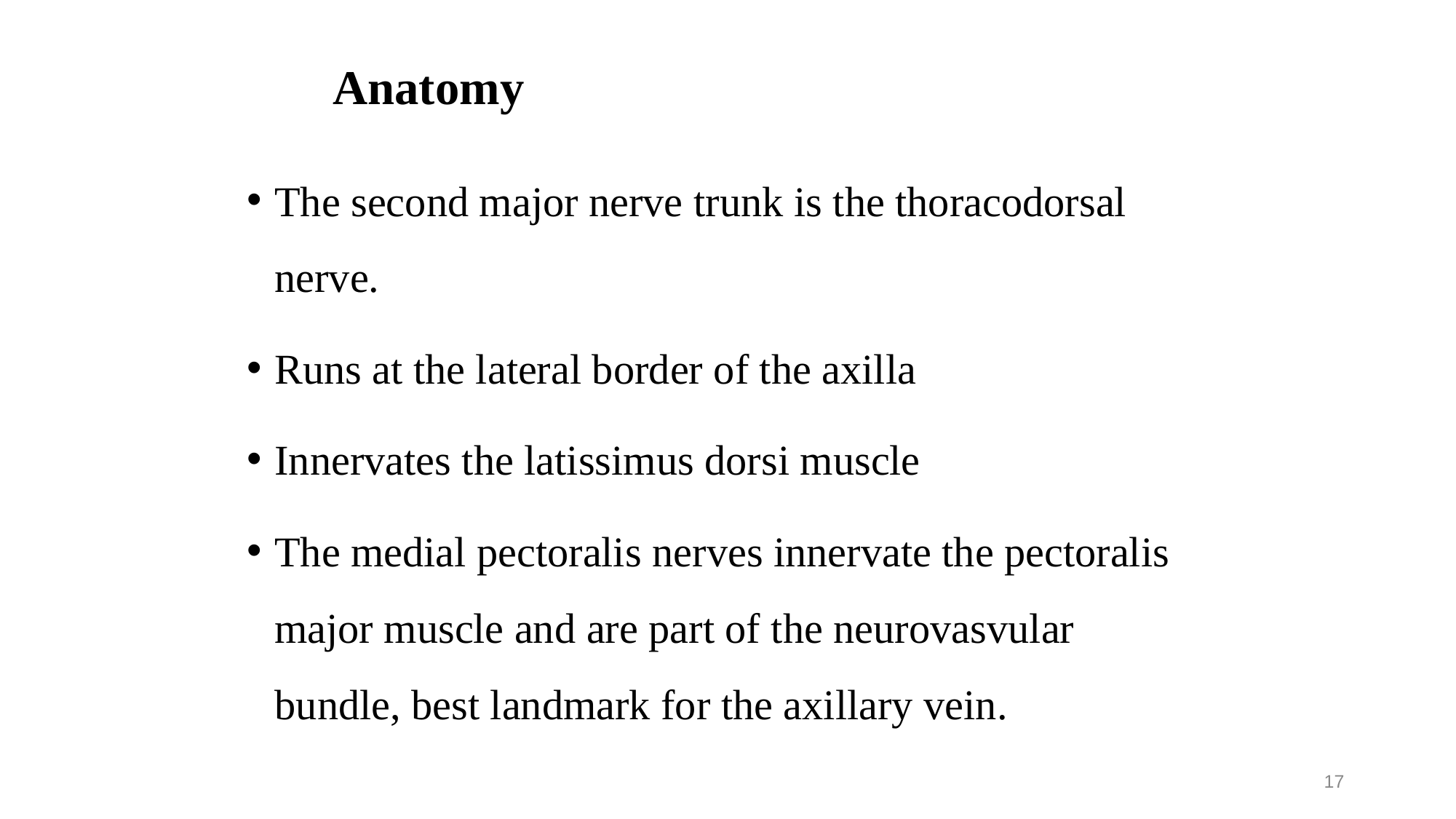

# Anatomy
The second major nerve trunk is the thoracodorsal nerve.
Runs at the lateral border of the axilla
Innervates the latissimus dorsi muscle
The medial pectoralis nerves innervate the pectoralis major muscle and are part of the neurovasvular bundle, best landmark for the axillary vein.
17